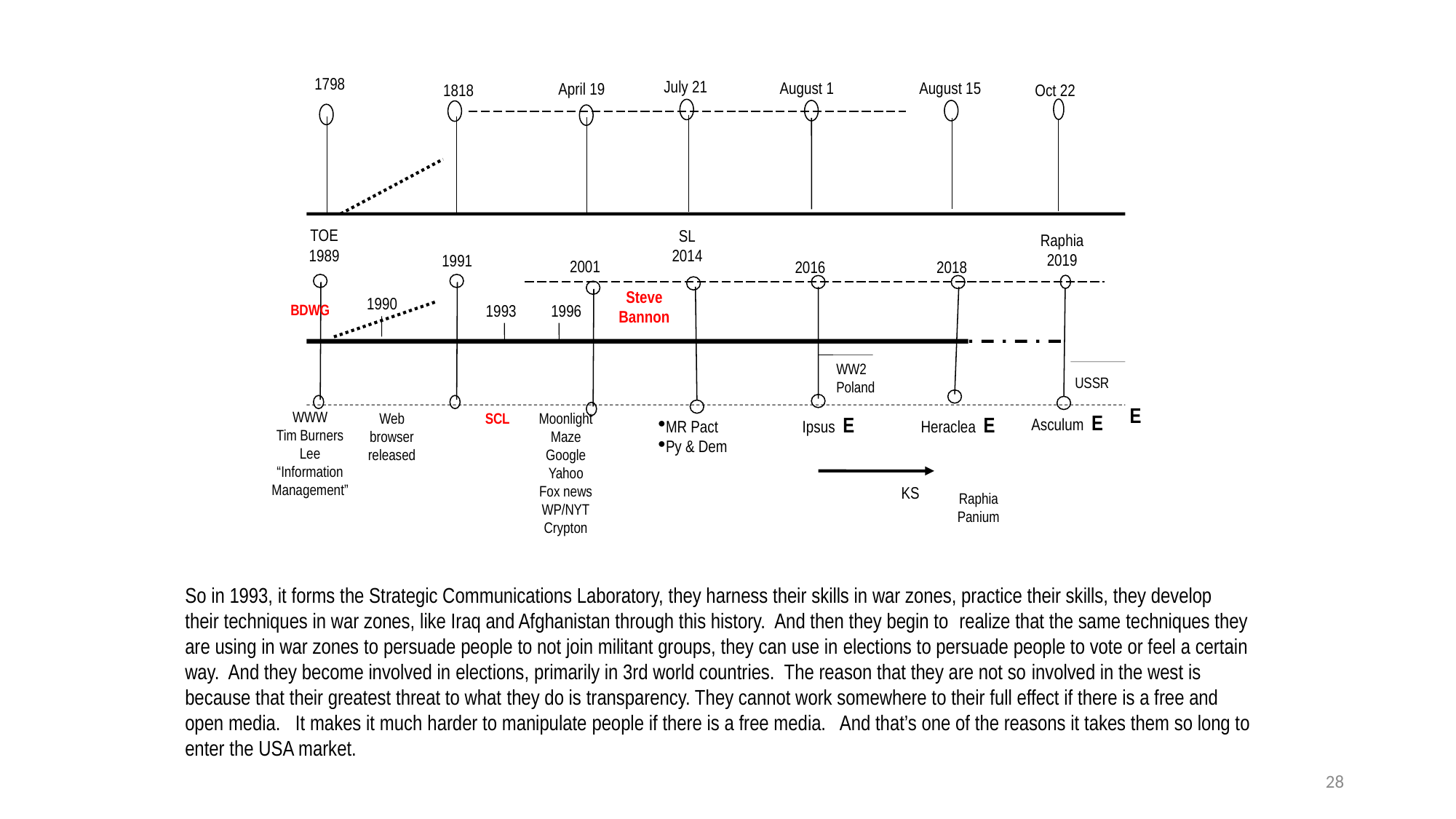

1798

July 21
August 1
August 15
April 19
Oct 22
1818

TOE
1989
SL
2014
Raphia
2019
1991
2001
2016
2018

Steve
Bannon

1990

BDWG
1993
1996

WW2
Poland

USSR

E

WWW
Tim Burners Lee
“Information Management”

Web browser released
SCL
Moonlight Maze
Google
Yahoo
Fox news
WP/NYT
Crypton
Asculum  E

Ipsus  E

Heraclea  E
MR Pact
Py & Dem

KS
Raphia
Panium
So in 1993, it forms the Strategic Communications Laboratory, they harness their skills in war zones, practice their skills, they develop their techniques in war zones, like Iraq and Afghanistan through this history.  And then they begin to  realize that the same techniques they are using in war zones to persuade people to not join militant groups, they can use in elections to persuade people to vote or feel a certain way.  And they become involved in elections, primarily in 3rd world countries.  The reason that they are not so involved in the west is because that their greatest threat to what they do is transparency. They cannot work somewhere to their full effect if there is a free and open media.   It makes it much harder to manipulate people if there is a free media.   And that’s one of the reasons it takes them so long to enter the USA market.
28